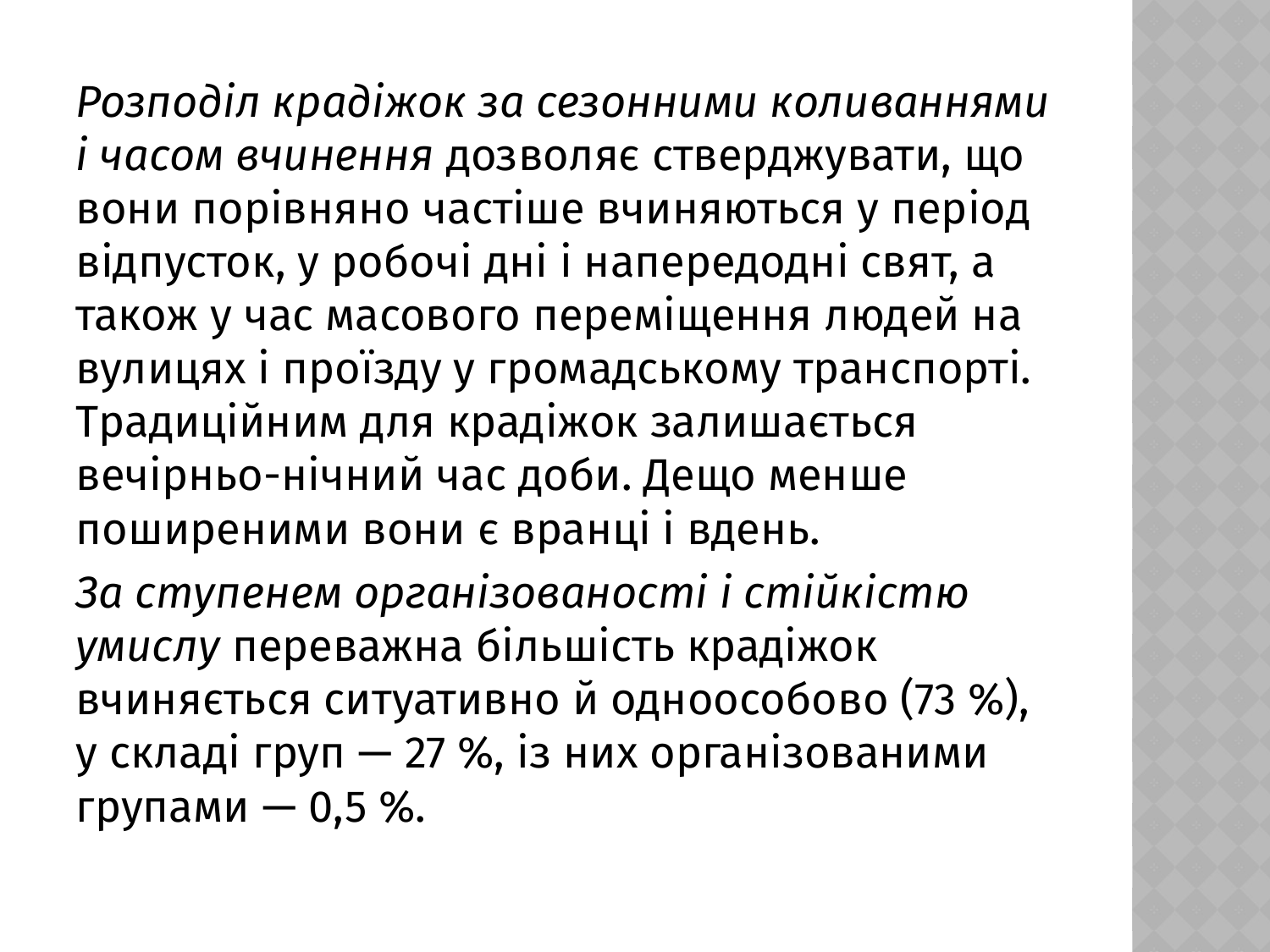

Розподіл крадіжок за сезонними коливаннями і часом вчинення до­зволяє стверджувати, що вони порівняно частіше вчиняються у період відпусток, у робочі дні і напередодні свят, а також у час масового пере­міщення людей на вулицях і проїзду у громадському транспорті. Тра­диційним для крадіжок залишається вечірньо-нічний час доби. Дещо менше поширеними вони є вранці і вдень.
За ступенем організованості і стійкістю умислу переважна біль­шість крадіжок вчиняється ситуативно й одноособово (73 %), у скла­ді груп — 27 %, із них організованими групами — 0,5 %.